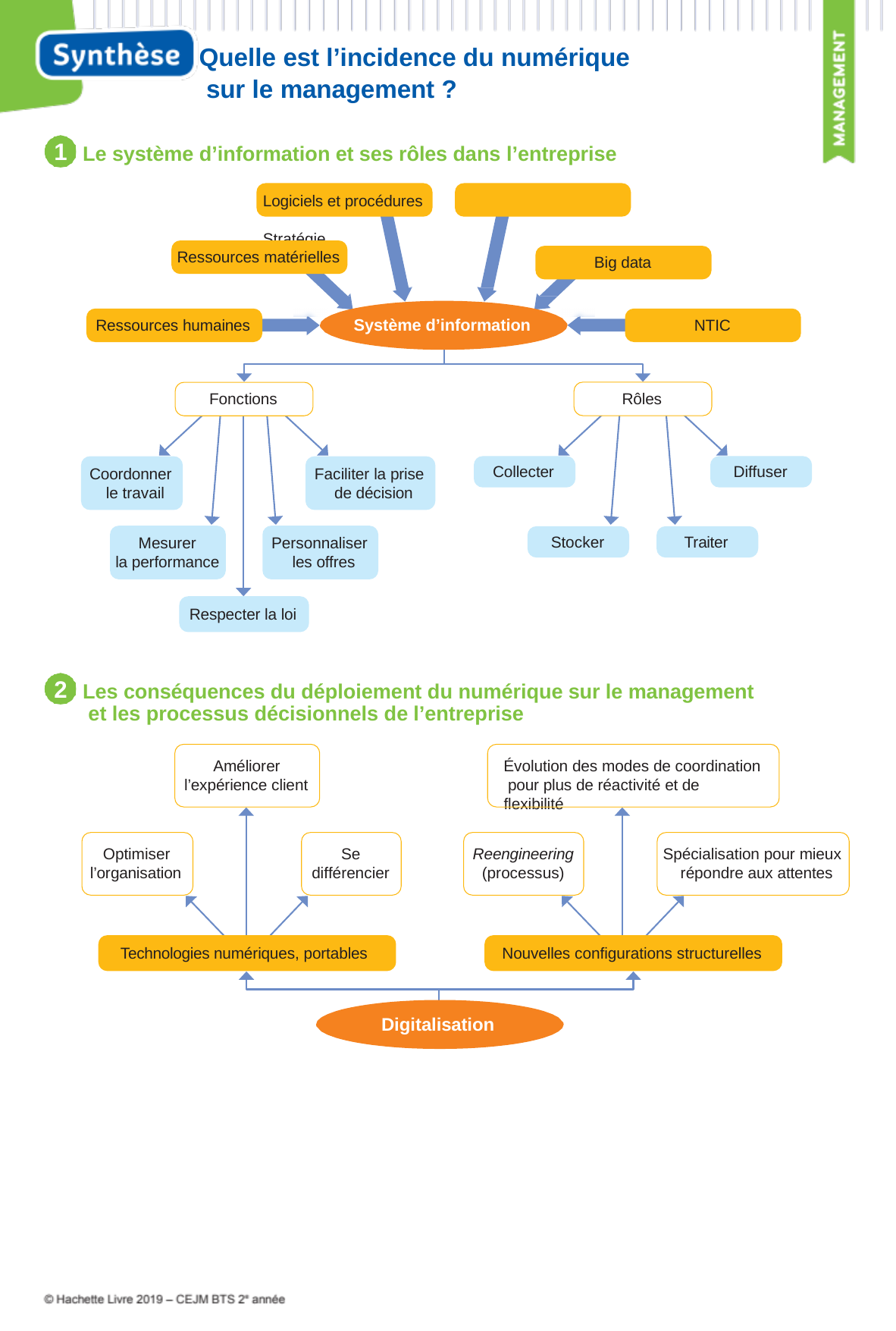

Quelle est l’incidence du numérique  sur le management ?
1

Le système d’information et ses rôles dans l’entreprise

Logiciels et procédures	Stratégie

Ressources matérielles

Big data

Système d’information
Ressources humaines
NTIC

Rôles
Fonctions

Collecter
Diffuser
Coordonner  le travail
Faciliter la prise  de décision

Stocker
Traiter
Mesurer
la performance
Personnaliser  les offres

Respecter la loi
2

Les conséquences du déploiement du numérique sur le management  et les processus décisionnels de l’entreprise

Améliorer  l’expérience client
Évolution des modes de coordination  pour plus de réactivité et de flexibilité

Optimiser  l’organisation
Se  différencier
Reengineering
(processus)
Spécialisation pour mieux  répondre aux attentes

Technologies numériques, portables
Nouvelles configurations structurelles

Digitalisation